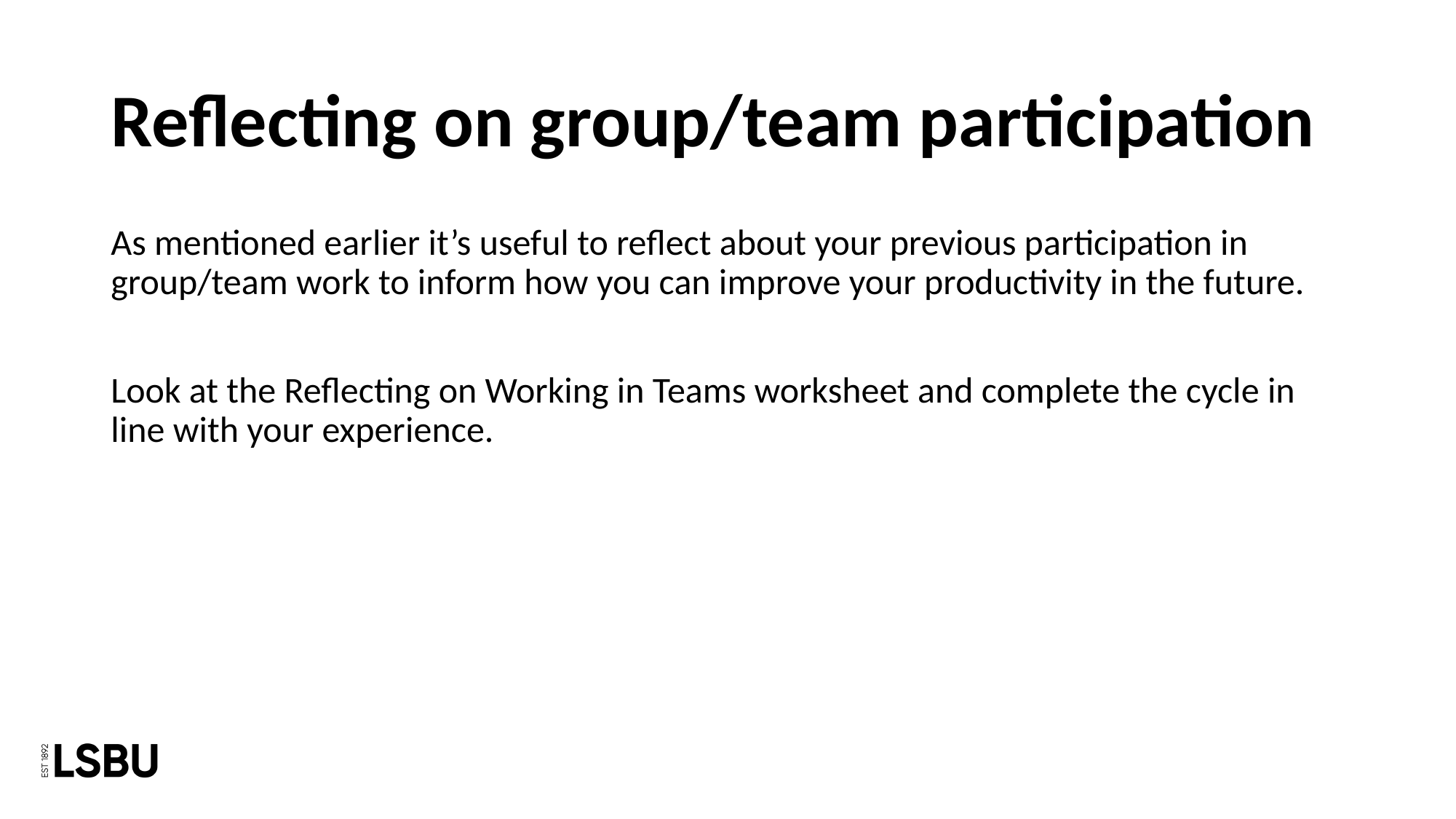

# Reflecting on group/team participation
As mentioned earlier it’s useful to reflect about your previous participation in group/team work to inform how you can improve your productivity in the future.

Look at the Reflecting on Working in Teams worksheet and complete the cycle in line with your experience.